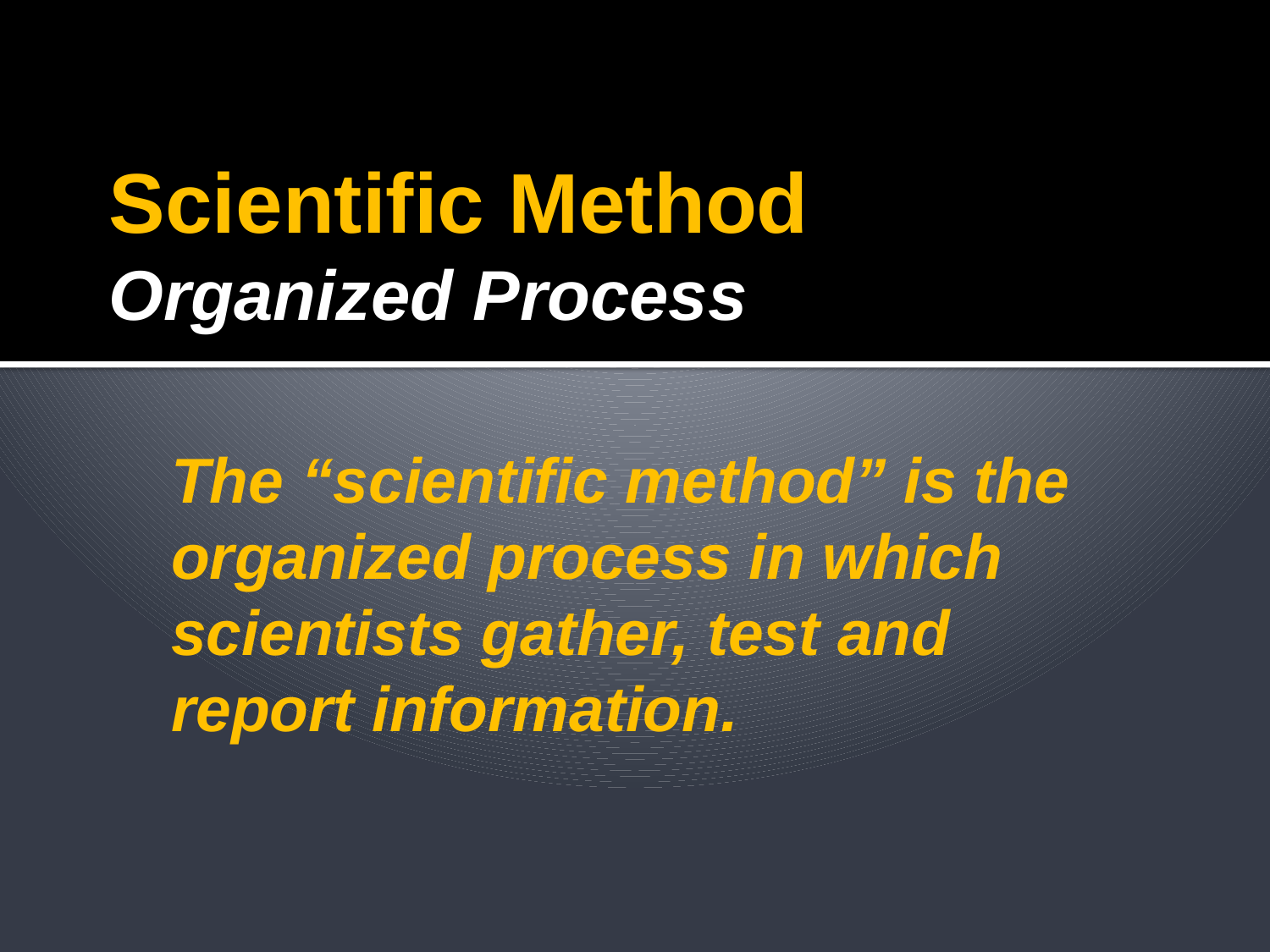

Scientific Method
Organized Process
The “scientific method” is the organized process in which scientists gather, test and report information.